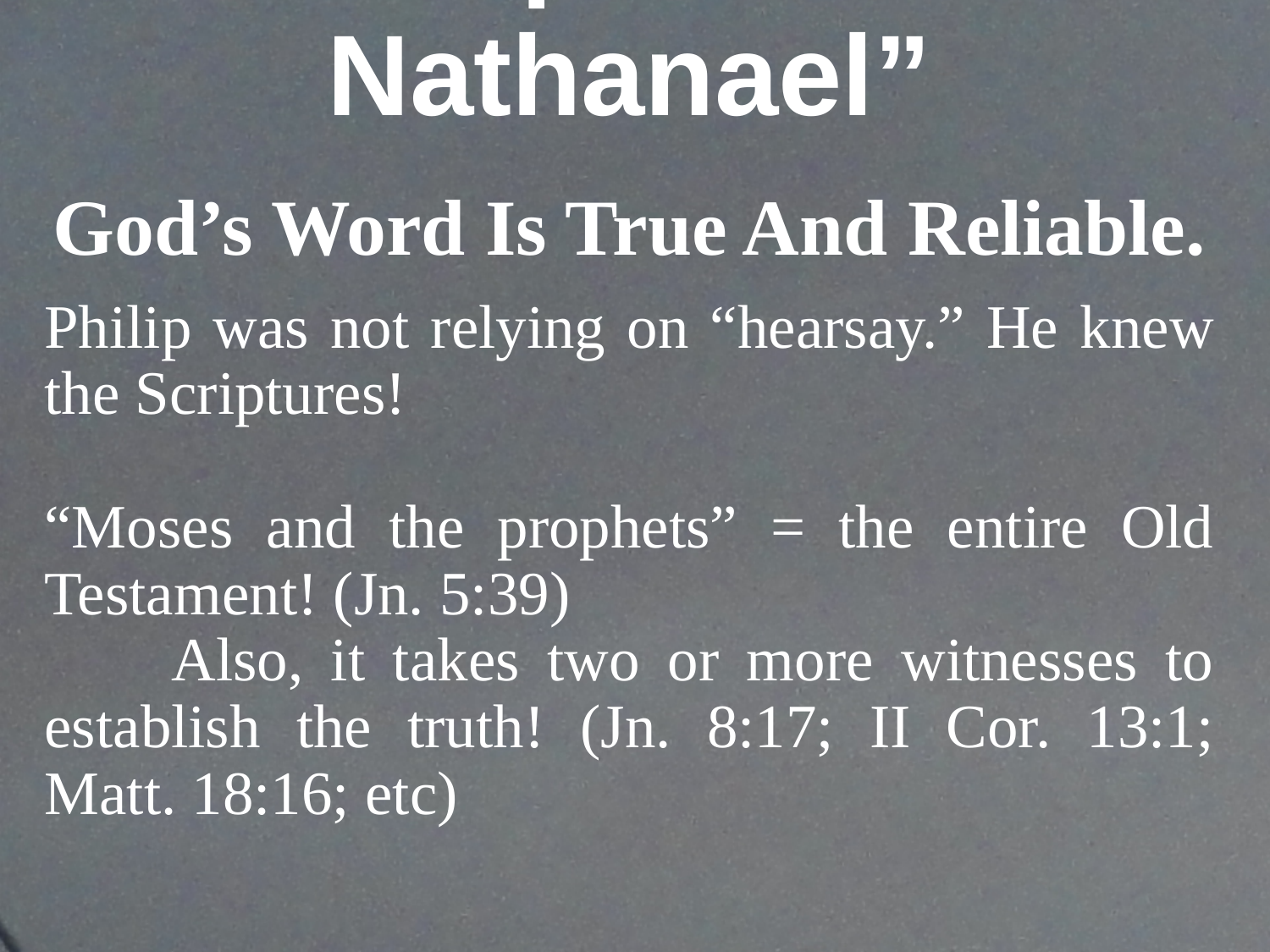

# “Philip Findeth Nathanael”
God’s Word Is True And Reliable.

Philip was not relying on “hearsay.” He knew the Scriptures!

“Moses and the prophets” = the entire Old Testament! (Jn. 5:39)
	Also, it takes two or more witnesses to establish the truth! (Jn. 8:17; II Cor. 13:1; Matt. 18:16; etc)